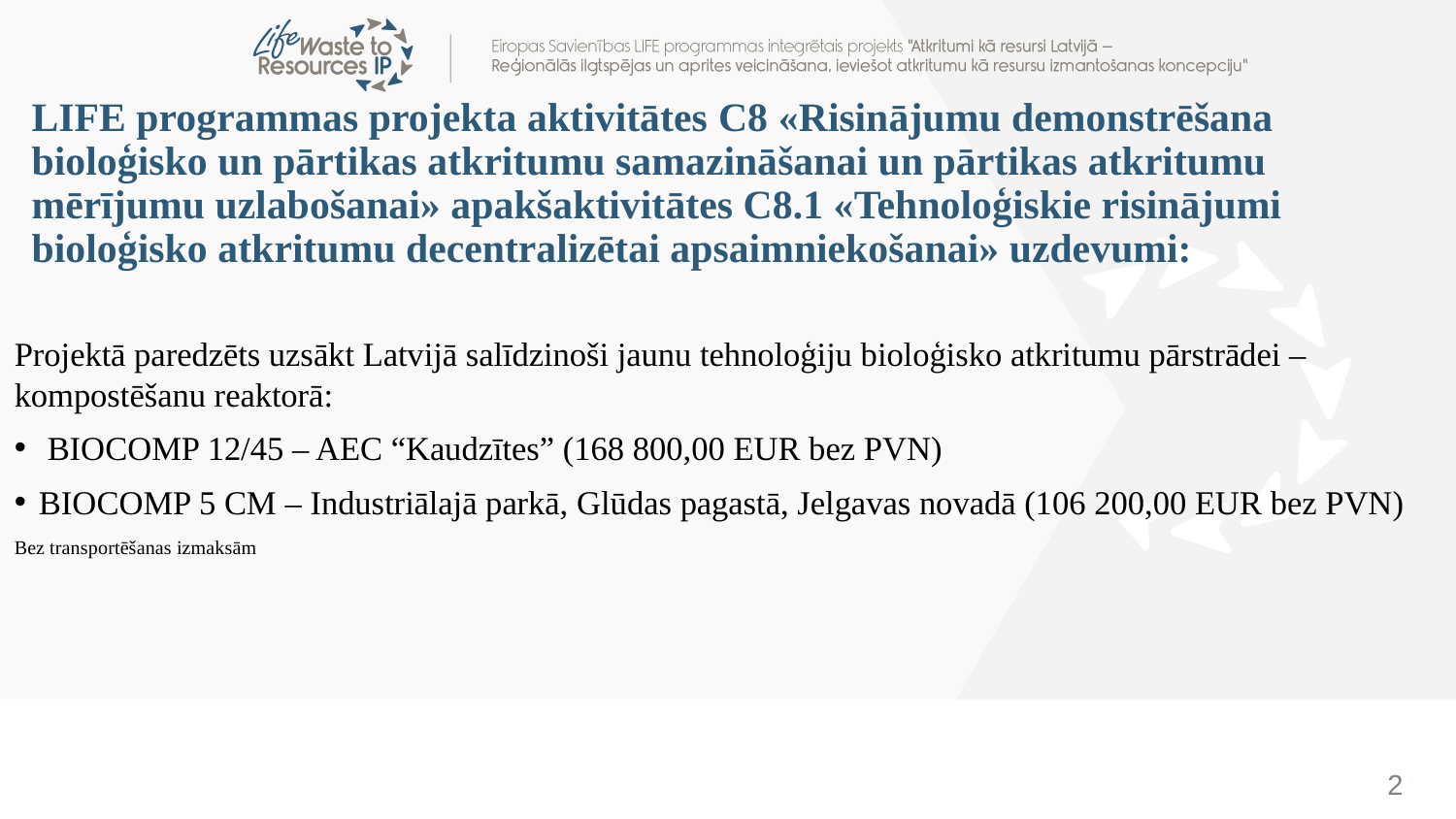

# LIFE programmas projekta aktivitātes C8 «Risinājumu demonstrēšana bioloģisko un pārtikas atkritumu samazināšanai un pārtikas atkritumu mērījumu uzlabošanai» apakšaktivitātes C8.1 «Tehnoloģiskie risinājumi bioloģisko atkritumu decentralizētai apsaimniekošanai» uzdevumi:
Projektā paredzēts uzsākt Latvijā salīdzinoši jaunu tehnoloģiju bioloģisko atkritumu pārstrādei – kompostēšanu reaktorā:
 BIOCOMP 12/45 – AEC “Kaudzītes” (168 800,00 EUR bez PVN)
BIOCOMP 5 CM – Industriālajā parkā, Glūdas pagastā, Jelgavas novadā (106 200,00 EUR bez PVN)
Bez transportēšanas izmaksām
2